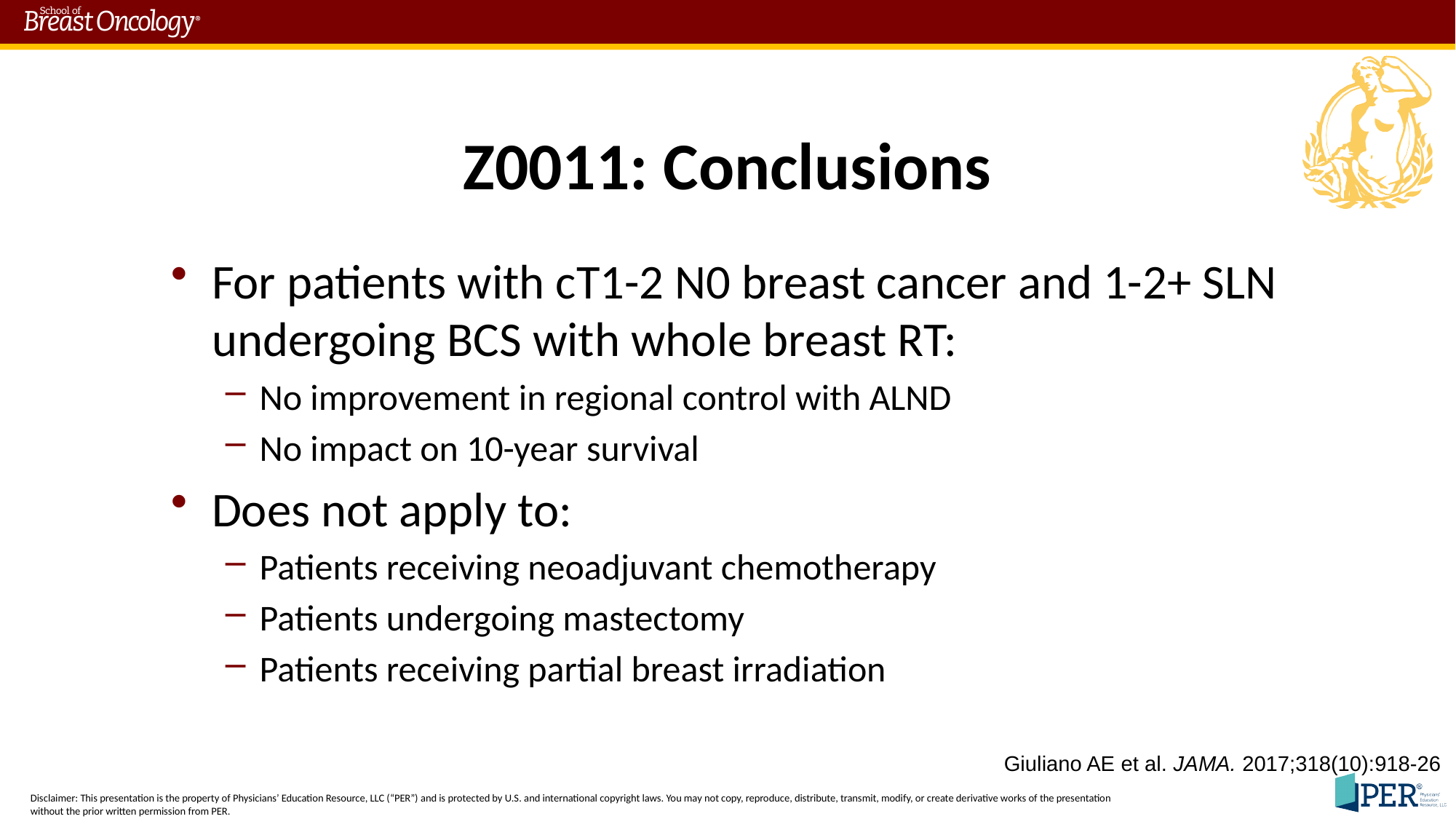

Z0011: Conclusions
For patients with cT1-2 N0 breast cancer and 1-2+ SLN undergoing BCS with whole breast RT:
No improvement in regional control with ALND
No impact on 10-year survival
Does not apply to:
Patients receiving neoadjuvant chemotherapy
Patients undergoing mastectomy
Patients receiving partial breast irradiation

Giuliano AE et al. JAMA. 2017;318(10):918-26